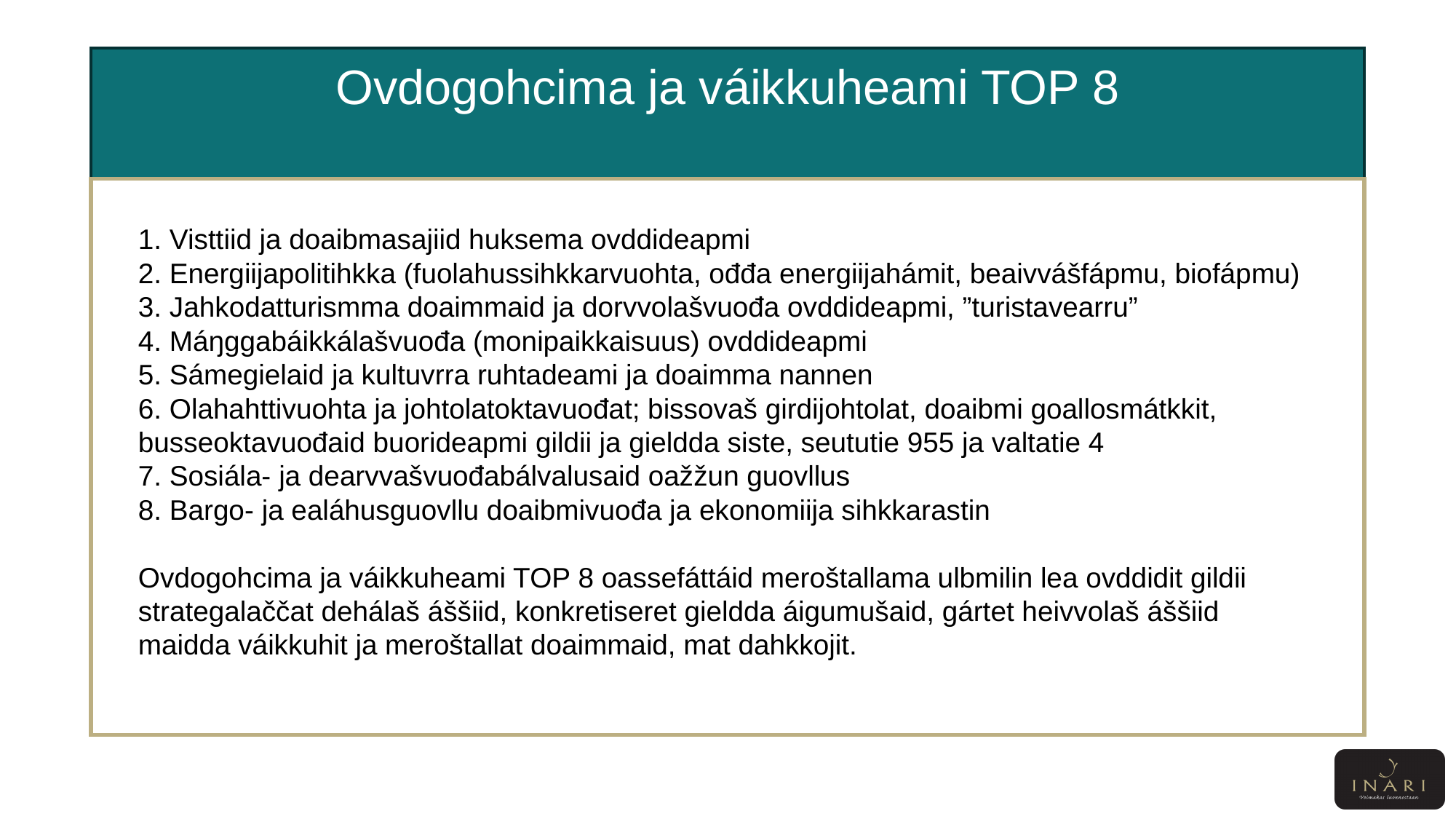

# Ovdogohcima ja váikkuheami TOP 8
1. Visttiid ja doaibmasajiid huksema ovddideapmi
2. Energiijapolitihkka (fuolahussihkkarvuohta, ođđa energiijahámit, beaivvášfápmu, biofápmu)
3. Jahkodatturismma doaimmaid ja dorvvolašvuođa ovddideapmi, ”turistavearru”
4. Máŋggabáikkálašvuođa (monipaikkaisuus) ovddideapmi
5. Sámegielaid ja kultuvrra ruhtadeami ja doaimma nannen
6. Olahahttivuohta ja johtolatoktavuođat; bissovaš girdijohtolat, doaibmi goallosmátkkit, busseoktavuođaid buorideapmi gildii ja gieldda siste, seututie 955 ja valtatie 4
7. Sosiála- ja dearvvašvuođabálvalusaid oažžun guovllus
8. Bargo- ja ealáhusguovllu doaibmivuođa ja ekonomiija sihkkarastin

Ovdogohcima ja váikkuheami TOP 8 oassefáttáid meroštallama ulbmilin lea ovddidit gildii strategalaččat dehálaš áššiid, konkretiseret gieldda áigumušaid, gártet heivvolaš áššiid maidda váikkuhit ja meroštallat doaimmaid, mat dahkkojit.